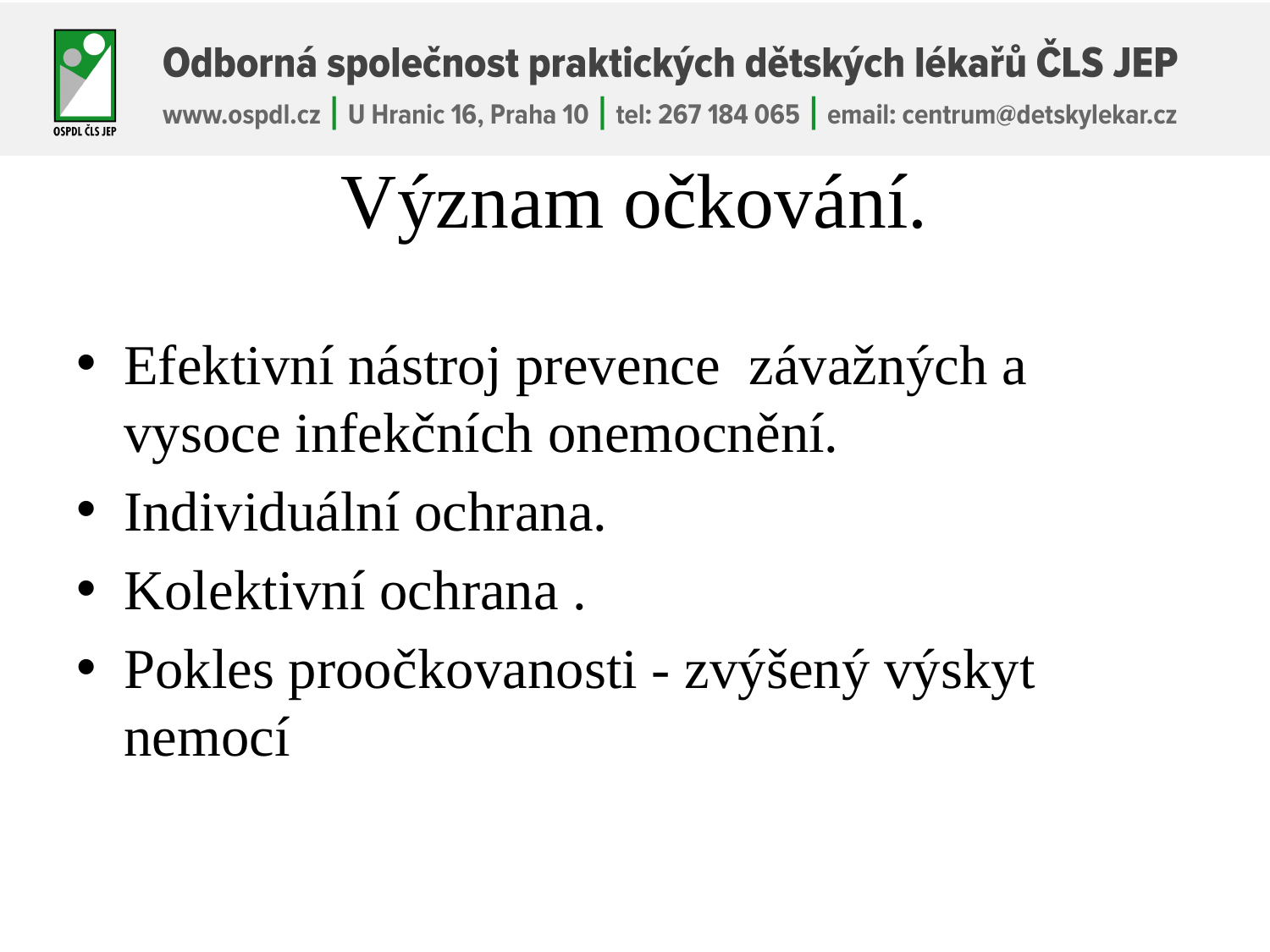

# Význam očkování.
Efektivní nástroj prevence  závažných a vysoce infekčních onemocnění.
Individuální ochrana.
Kolektivní ochrana .
Pokles proočkovanosti - zvýšený výskyt nemocí